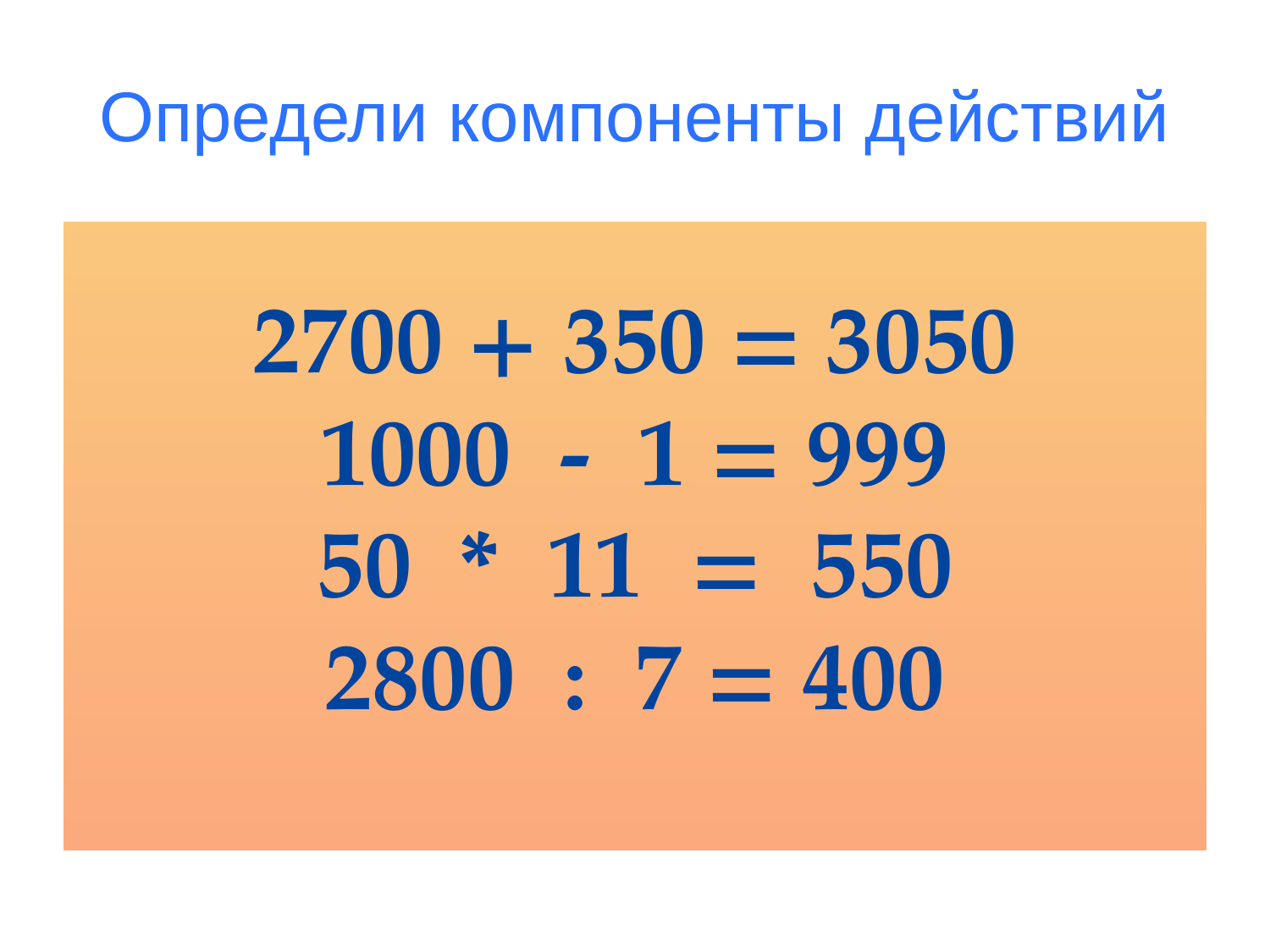

# Определи компоненты действий

2700 + 350 = 3050
1000  -  1 = 999
50  *  11  =  550
2800  :  7 = 400